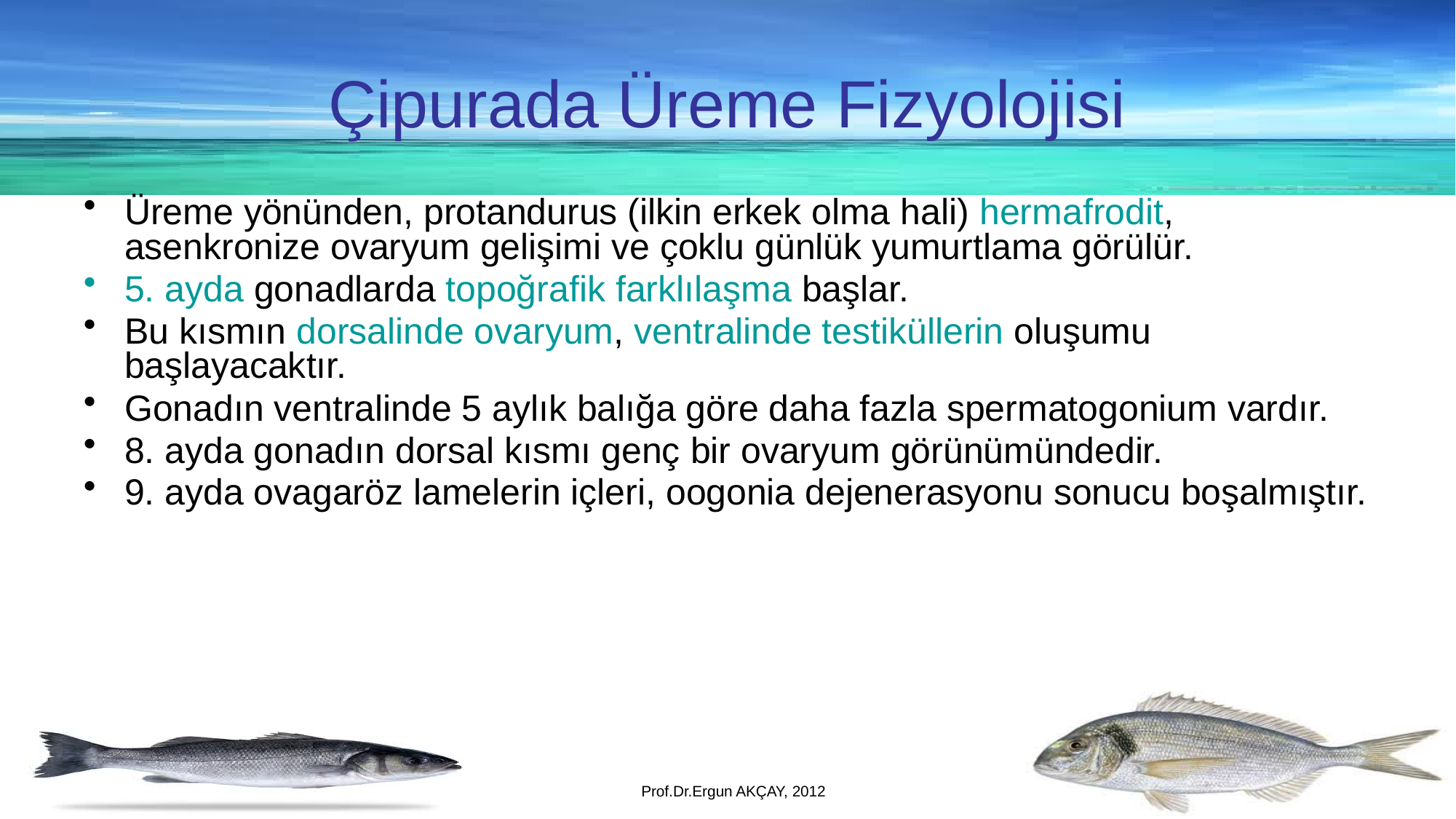

Çipurada Üreme Fizyolojisi
Üreme yönünden, protandurus (ilkin erkek olma hali) hermafrodit, asenkronize ovaryum gelişimi ve çoklu günlük yumurtlama görülür.
5. ayda gonadlarda topoğrafik farklılaşma başlar.
Bu kısmın dorsalinde ovaryum, ventralinde testiküllerin oluşumu başlayacaktır.
Gonadın ventralinde 5 aylık balığa göre daha fazla spermatogonium vardır.
8. ayda gonadın dorsal kısmı genç bir ovaryum görünümündedir.
9. ayda ovagaröz lamelerin içleri, oogonia dejenerasyonu sonucu boşalmıştır.

Prof.Dr.Ergun AKÇAY, 2012